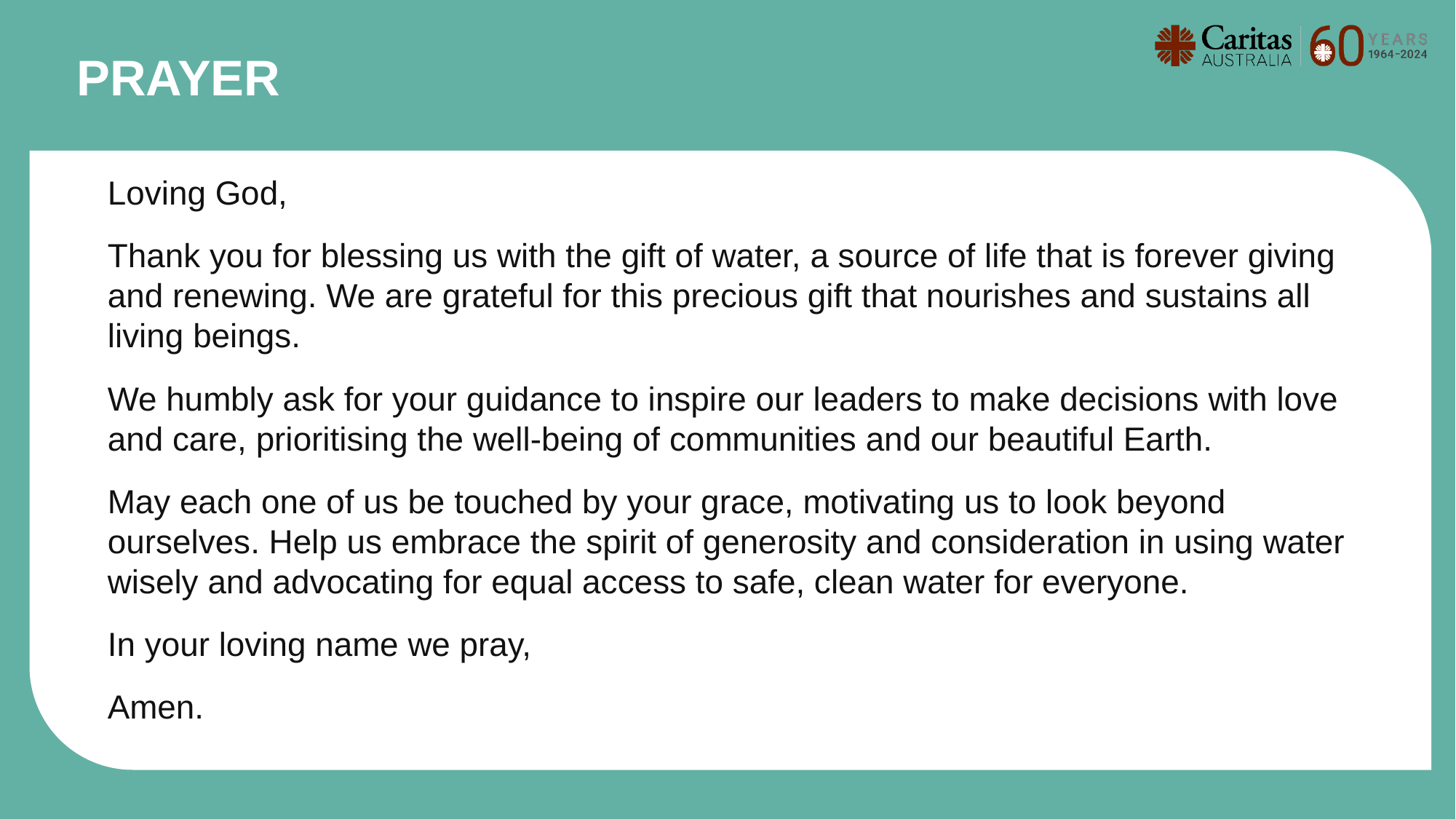

# Prayer
Loving God,
Thank you for blessing us with the gift of water, a source of life that is forever giving and renewing. We are grateful for this precious gift that nourishes and sustains all living beings.
We humbly ask for your guidance to inspire our leaders to make decisions with love and care, prioritising the well-being of communities and our beautiful Earth.
May each one of us be touched by your grace, motivating us to look beyond ourselves. Help us embrace the spirit of generosity and consideration in using water wisely and advocating for equal access to safe, clean water for everyone.
In your loving name we pray,
Amen.